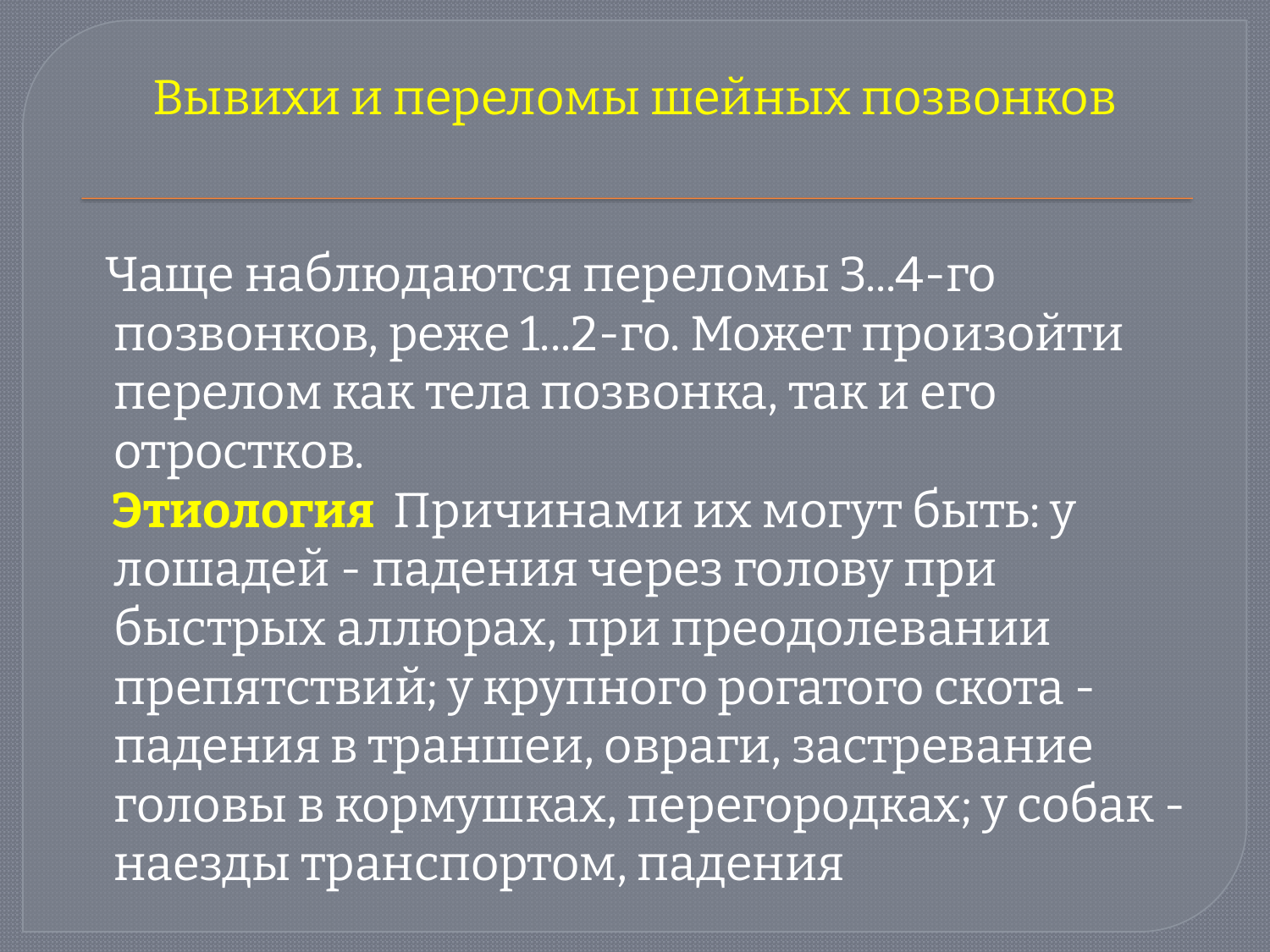

Вывихи и переломы шейных позвонков

   Чаще наблюдаются переломы 3...4-го позвонков, реже 1...2-го. Может произойти перелом как тела позвонка, так и его отростков.
    Этиология  Причинами их могут быть: у лошадей - падения через голову при быстрых аллюрах, при преодолевании препятствий; у крупного рогатого скота - падения в траншеи, овраги, застревание головы в кормушках, перегородках; у собак - наезды транспортом, падения